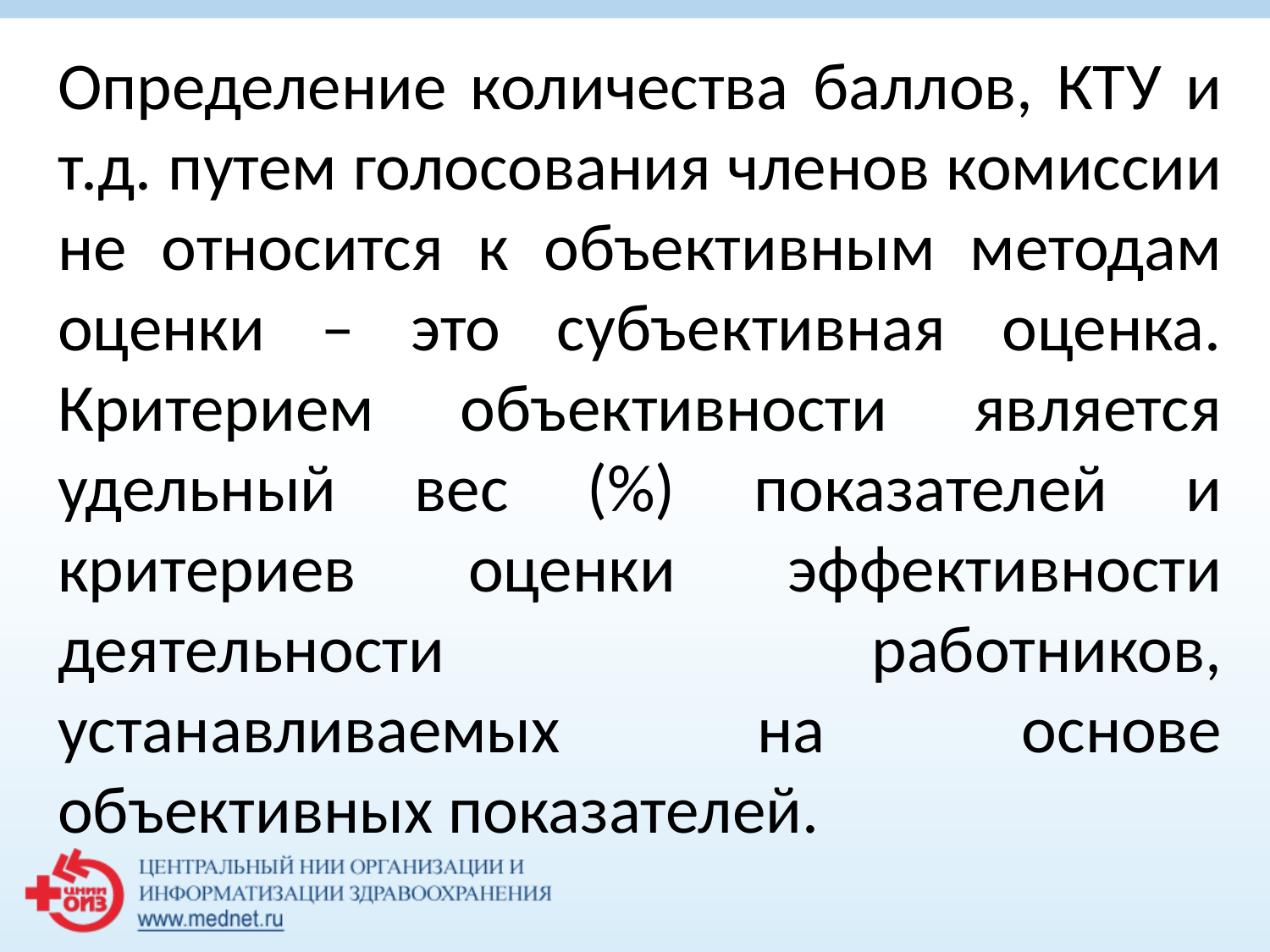

Определение количества баллов, КТУ и т.д. путем голосования членов комиссии не относится к объективным методам оценки – это субъективная оценка. Критерием объективности является удельный вес (%) показателей и критериев оценки эффективности деятельности работников, устанавливаемых на основе объективных показателей.